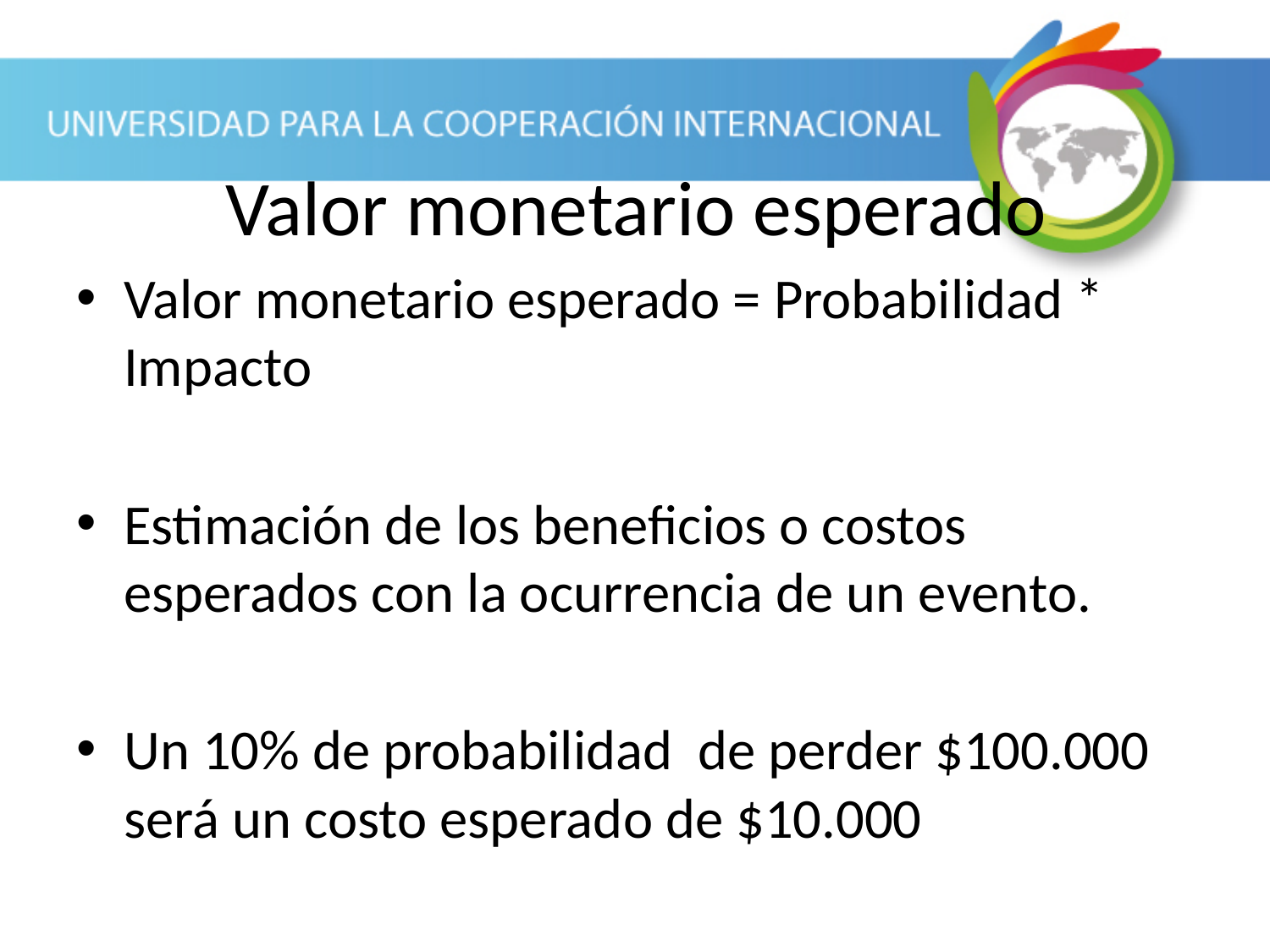

# Valor monetario esperado
Valor monetario esperado = Probabilidad * Impacto

Estimación de los beneficios o costos esperados con la ocurrencia de un evento.

Un 10% de probabilidad  de perder $100.000 será un costo esperado de $10.000